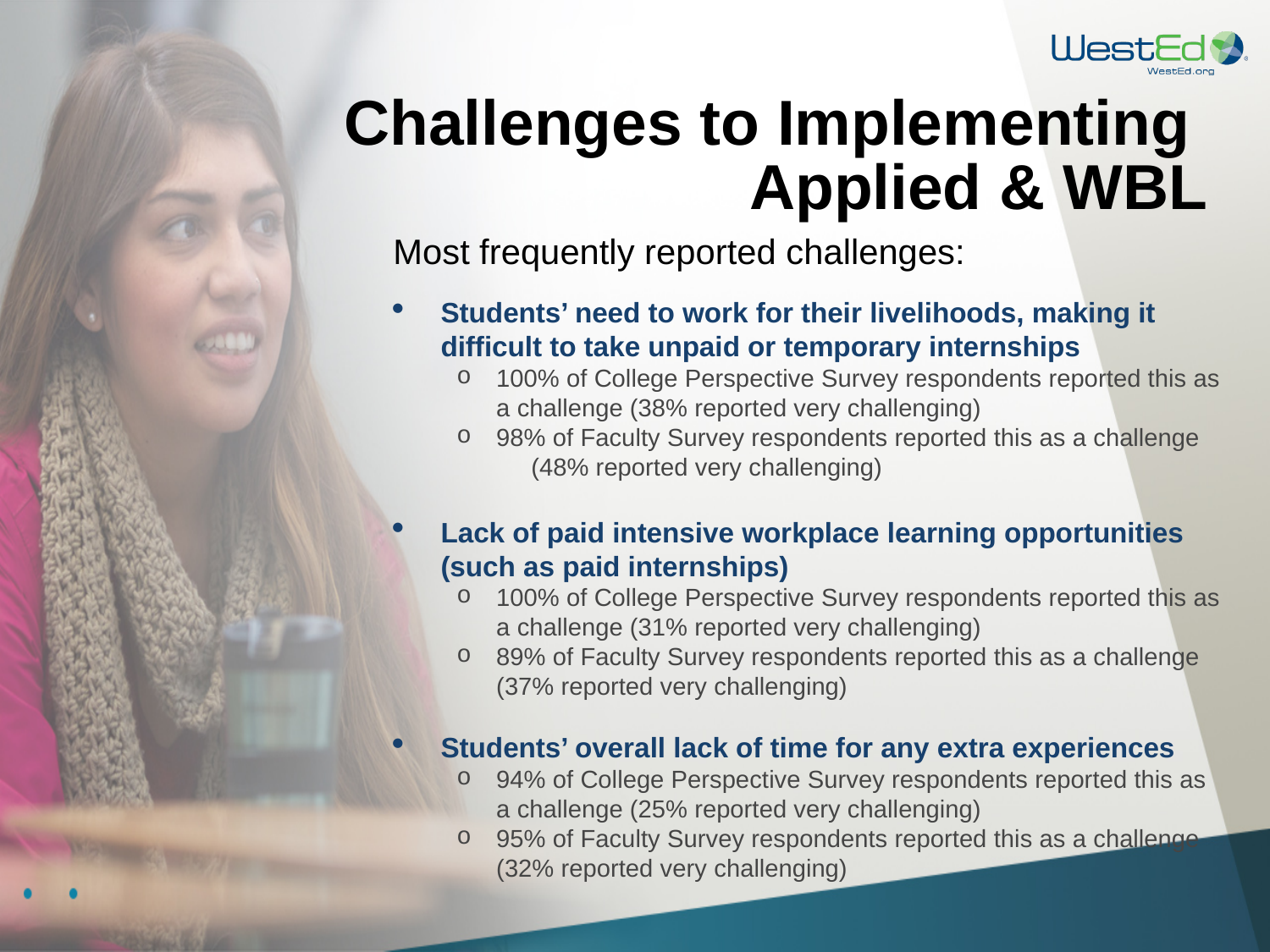

# Challenges to Implementing Applied & WBL
Most frequently reported challenges:

Students’ need to work for their livelihoods, making it difficult to take unpaid or temporary internships
100% of College Perspective Survey respondents reported this as a challenge (38% reported very challenging)
98% of Faculty Survey respondents reported this as a challenge         (48% reported very challenging)

Lack of paid intensive workplace learning opportunities (such as paid internships)
100% of College Perspective Survey respondents reported this as a challenge (31% reported very challenging)
89% of Faculty Survey respondents reported this as a challenge (37% reported very challenging)

Students’ overall lack of time for any extra experiences
94% of College Perspective Survey respondents reported this as a challenge (25% reported very challenging)
95% of Faculty Survey respondents reported this as a challenge (32% reported very challenging)